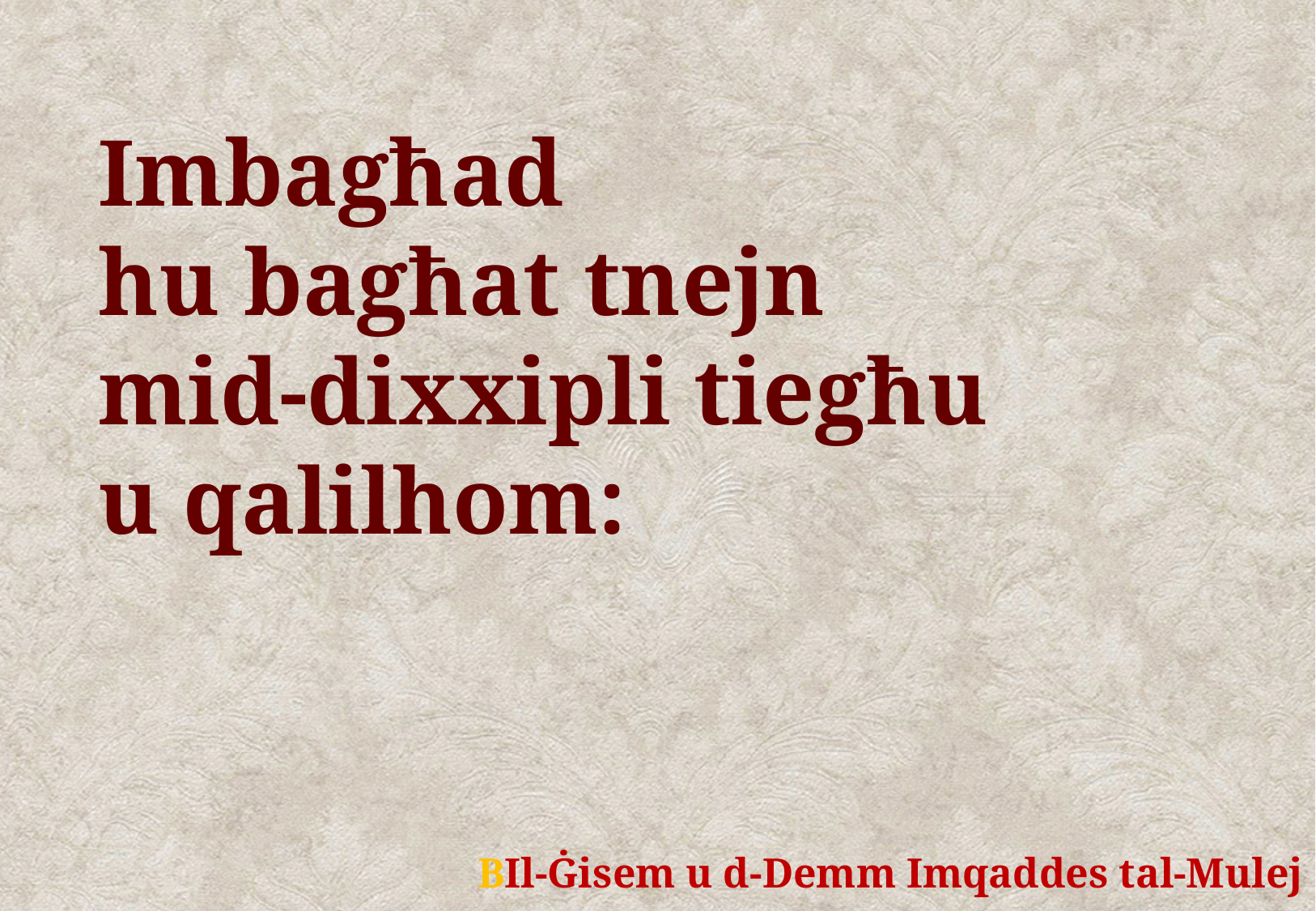

Imbagħad
hu bagħat tnejn
mid-dixxipli tiegħu
u qalilhom:
	BIl-Ġisem u d-Demm Imqaddes tal-Mulej